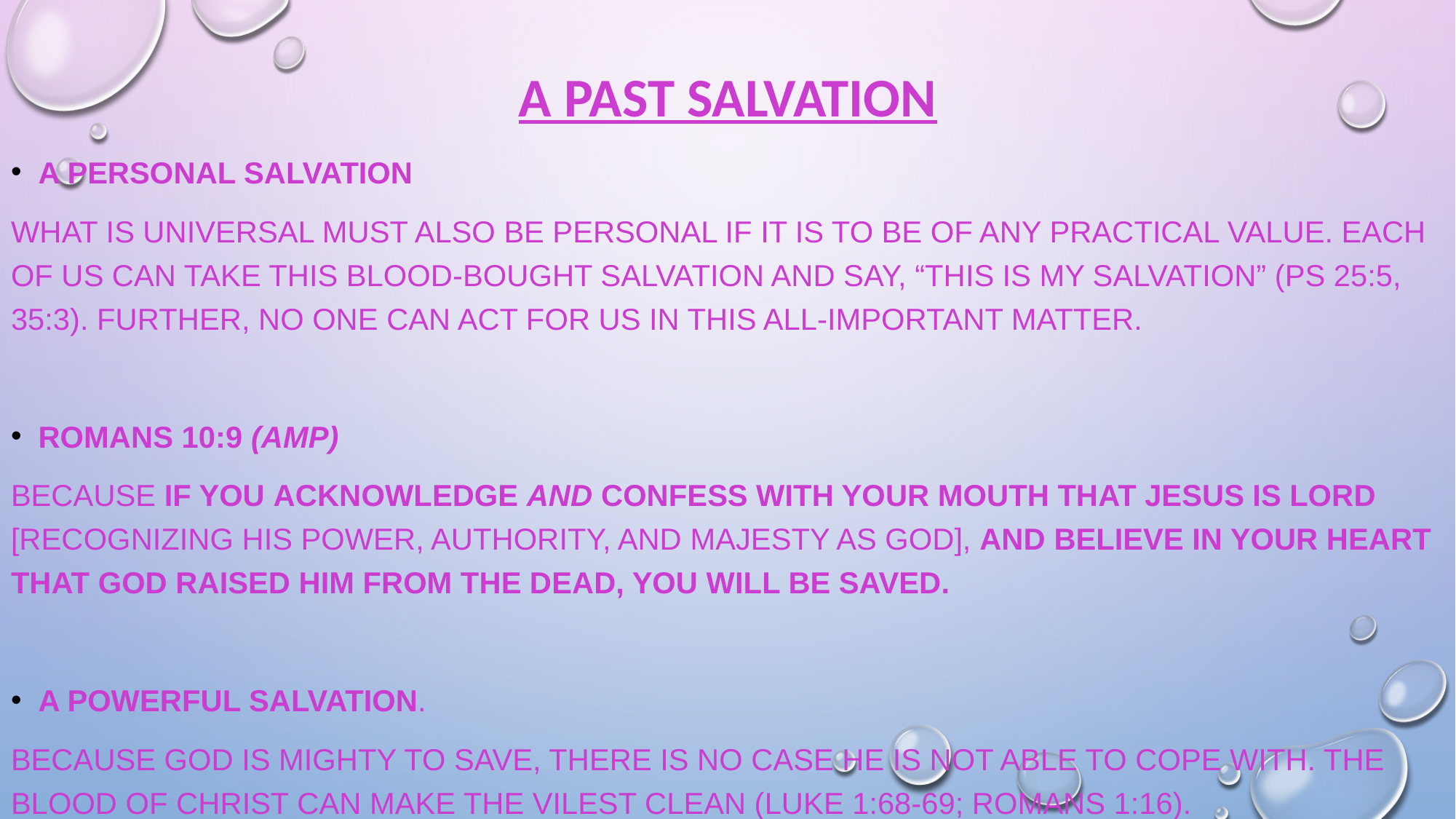

# A Past Salvation
A Personal Salvation
What is universal must also be personal if it is to be of any practical value. Each of us can take this blood-bought salvation and say, “This is my salvation” (Ps 25:5, 35:3). Further, no one can act for us in this all-important matter.

Romans 10:9 (Amp)
because if you acknowledge and confess with your mouth that Jesus is Lord [recognizing His power, authority, and majesty as God], and believe in your heart that God raised Him from the dead, you will be saved.

A Powerful Salvation.
Because God is mighty to save, there is no case He is not able to cope with. The blood of Christ can make the vilest clean (Luke 1:68-69; Romans 1:16).